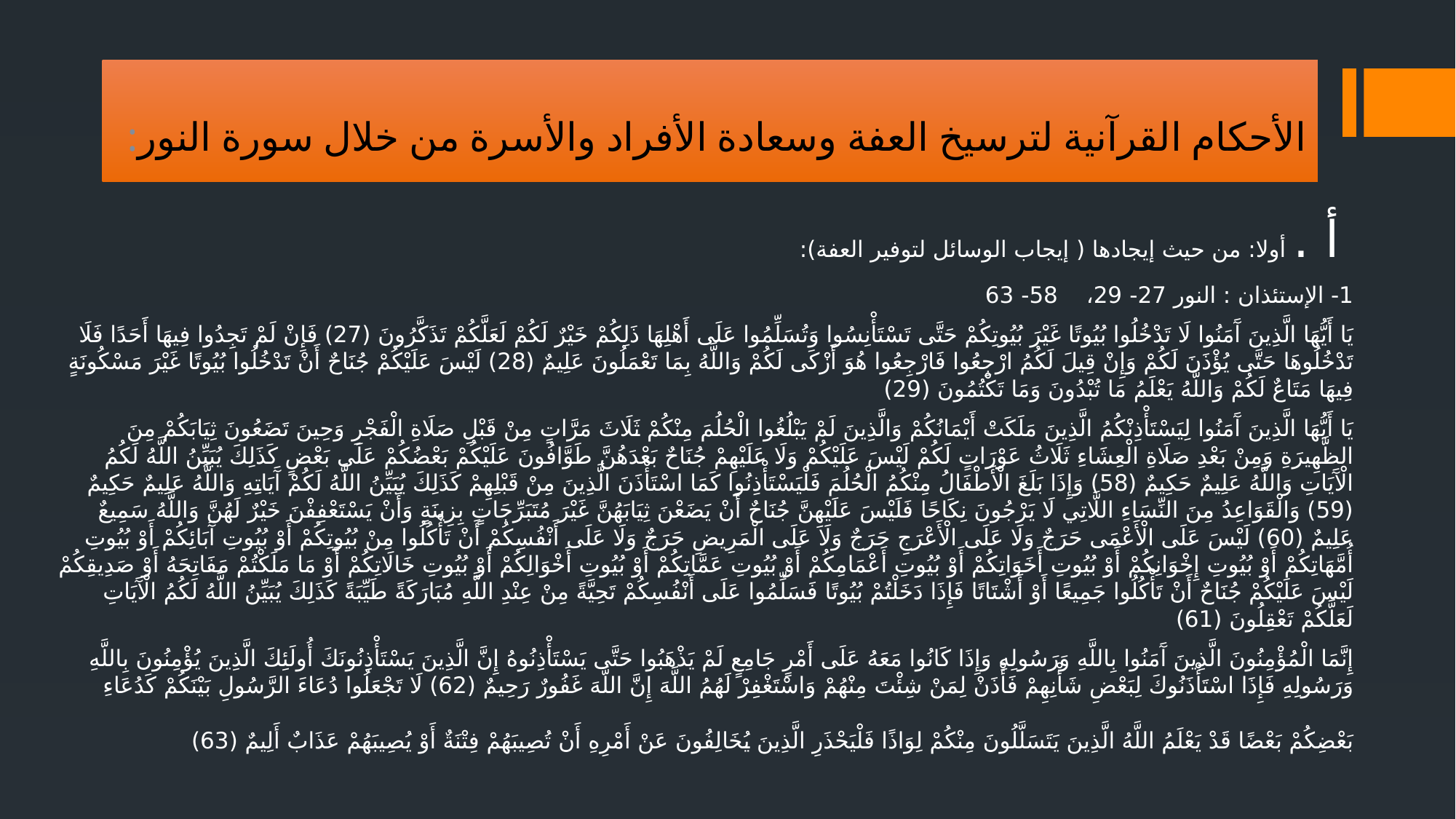

الأحكام القرآنية لترسيخ العفة وسعادة الأفراد والأسرة من خلال سورة النور:

 أ . أولا: من حيث إيجادها ( إيجاب الوسائل لتوفير العفة):
1- الإستئذان : النور 27- 29،    58- 63
يَا أَيُّهَا الَّذِينَ آَمَنُوا لَا تَدْخُلُوا بُيُوتًا غَيْرَ بُيُوتِكُمْ حَتَّى تَسْتَأْنِسُوا وَتُسَلِّمُوا عَلَى أَهْلِهَا ذَلِكُمْ خَيْرٌ لَكُمْ لَعَلَّكُمْ تَذَكَّرُونَ (27) فَإِنْ لَمْ تَجِدُوا فِيهَا أَحَدًا فَلَا تَدْخُلُوهَا حَتَّى يُؤْذَنَ لَكُمْ وَإِنْ قِيلَ لَكُمُ ارْجِعُوا فَارْجِعُوا هُوَ أَزْكَى لَكُمْ وَاللَّهُ بِمَا تَعْمَلُونَ عَلِيمٌ (28) لَيْسَ عَلَيْكُمْ جُنَاحٌ أَنْ تَدْخُلُوا بُيُوتًا غَيْرَ مَسْكُونَةٍ فِيهَا مَتَاعٌ لَكُمْ وَاللَّهُ يَعْلَمُ مَا تُبْدُونَ وَمَا تَكْتُمُونَ (29)
يَا أَيُّهَا الَّذِينَ آَمَنُوا لِيَسْتَأْذِنْكُمُ الَّذِينَ مَلَكَتْ أَيْمَانُكُمْ وَالَّذِينَ لَمْ يَبْلُغُوا الْحُلُمَ مِنْكُمْ ثَلَاثَ مَرَّاتٍ مِنْ قَبْلِ صَلَاةِ الْفَجْرِ وَحِينَ تَضَعُونَ ثِيَابَكُمْ مِنَ الظَّهِيرَةِ وَمِنْ بَعْدِ صَلَاةِ الْعِشَاءِ ثَلَاثُ عَوْرَاتٍ لَكُمْ لَيْسَ عَلَيْكُمْ وَلَا عَلَيْهِمْ جُنَاحٌ بَعْدَهُنَّ طَوَّافُونَ عَلَيْكُمْ بَعْضُكُمْ عَلَى بَعْضٍ كَذَلِكَ يُبَيِّنُ اللَّهُ لَكُمُ الْآَيَاتِ وَاللَّهُ عَلِيمٌ حَكِيمٌ (58) وَإِذَا بَلَغَ الْأَطْفَالُ مِنْكُمُ الْحُلُمَ فَلْيَسْتَأْذِنُوا كَمَا اسْتَأْذَنَ الَّذِينَ مِنْ قَبْلِهِمْ كَذَلِكَ يُبَيِّنُ اللَّهُ لَكُمْ آَيَاتِهِ وَاللَّهُ عَلِيمٌ حَكِيمٌ (59) وَالْقَوَاعِدُ مِنَ النِّسَاءِ اللَّاتِي لَا يَرْجُونَ نِكَاحًا فَلَيْسَ عَلَيْهِنَّ جُنَاحٌ أَنْ يَضَعْنَ ثِيَابَهُنَّ غَيْرَ مُتَبَرِّجَاتٍ بِزِينَةٍ وَأَنْ يَسْتَعْفِفْنَ خَيْرٌ لَهُنَّ وَاللَّهُ سَمِيعٌ عَلِيمٌ (60) لَيْسَ عَلَى الْأَعْمَى حَرَجٌ وَلَا عَلَى الْأَعْرَجِ حَرَجٌ وَلَا عَلَى الْمَرِيضِ حَرَجٌ وَلَا عَلَى أَنْفُسِكُمْ أَنْ تَأْكُلُوا مِنْ بُيُوتِكُمْ أَوْ بُيُوتِ آَبَائِكُمْ أَوْ بُيُوتِ أُمَّهَاتِكُمْ أَوْ بُيُوتِ إِخْوَانِكُمْ أَوْ بُيُوتِ أَخَوَاتِكُمْ أَوْ بُيُوتِ أَعْمَامِكُمْ أَوْ بُيُوتِ عَمَّاتِكُمْ أَوْ بُيُوتِ أَخْوَالِكُمْ أَوْ بُيُوتِ خَالَاتِكُمْ أَوْ مَا مَلَكْتُمْ مَفَاتِحَهُ أَوْ صَدِيقِكُمْ لَيْسَ عَلَيْكُمْ جُنَاحٌ أَنْ تَأْكُلُوا جَمِيعًا أَوْ أَشْتَاتًا فَإِذَا دَخَلْتُمْ بُيُوتًا فَسَلِّمُوا عَلَى أَنْفُسِكُمْ تَحِيَّةً مِنْ عِنْدِ اللَّهِ مُبَارَكَةً طَيِّبَةً كَذَلِكَ يُبَيِّنُ اللَّهُ لَكُمُ الْآَيَاتِ لَعَلَّكُمْ تَعْقِلُونَ (61)
إِنَّمَا الْمُؤْمِنُونَ الَّذِينَ آَمَنُوا بِاللَّهِ وَرَسُولِهِ وَإِذَا كَانُوا مَعَهُ عَلَى أَمْرٍ جَامِعٍ لَمْ يَذْهَبُوا حَتَّى يَسْتَأْذِنُوهُ إِنَّ الَّذِينَ يَسْتَأْذِنُونَكَ أُولَئِكَ الَّذِينَ يُؤْمِنُونَ بِاللَّهِ وَرَسُولِهِ فَإِذَا اسْتَأْذَنُوكَ لِبَعْضِ شَأْنِهِمْ فَأْذَنْ لِمَنْ شِئْتَ مِنْهُمْ وَاسْتَغْفِرْ لَهُمُ اللَّهَ إِنَّ اللَّهَ غَفُورٌ رَحِيمٌ (62) لَا تَجْعَلُوا دُعَاءَ الرَّسُولِ بَيْنَكُمْ كَدُعَاءِ بَعْضِكُمْ بَعْضًا قَدْ يَعْلَمُ اللَّهُ الَّذِينَ يَتَسَلَّلُونَ مِنْكُمْ لِوَاذًا فَلْيَحْذَرِ الَّذِينَ يُخَالِفُونَ عَنْ أَمْرِهِ أَنْ تُصِيبَهُمْ فِتْنَةٌ أَوْ يُصِيبَهُمْ عَذَابٌ أَلِيمٌ (63)